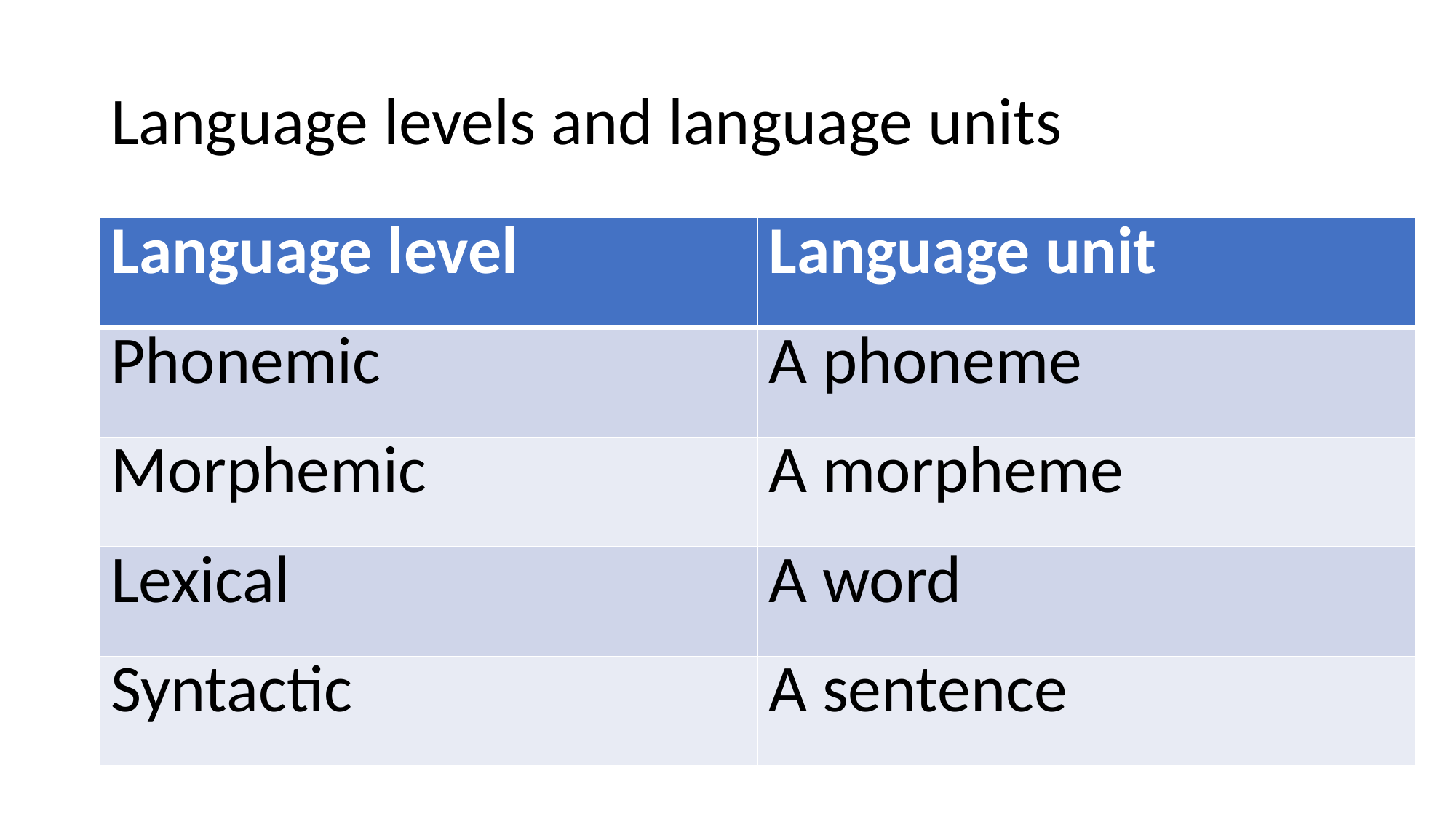

# Language levels and language units
| Language level | Language unit |
| --- | --- |
| Phonemic | A phoneme |
| Morphemic | A morpheme |
| Lexical | A word |
| Syntactic | A sentence |